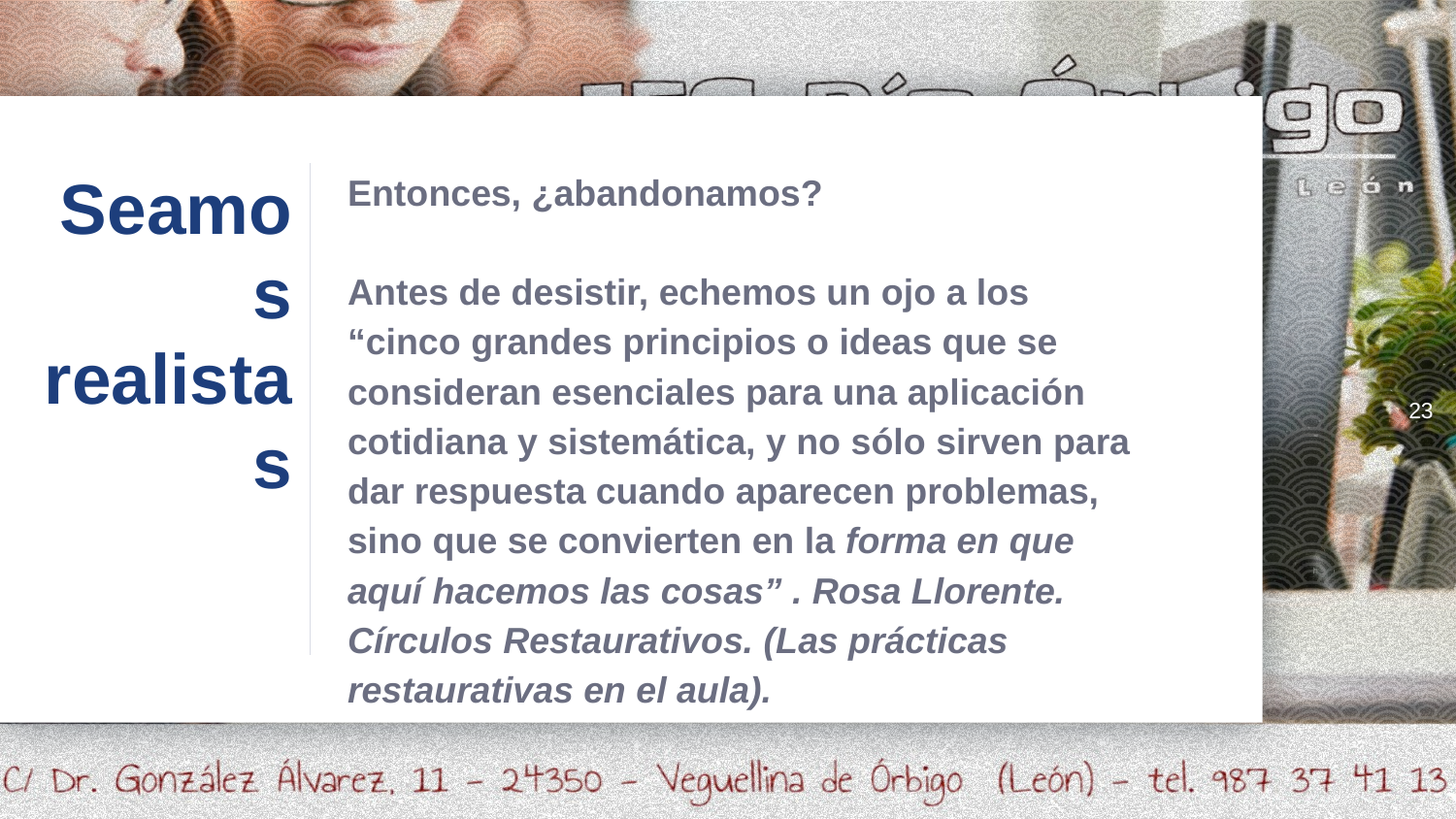

23
# Seamos realistas
Entonces, ¿abandonamos?

Antes de desistir, echemos un ojo a los “cinco grandes principios o ideas que se consideran esenciales para una aplicación cotidiana y sistemática, y no sólo sirven para dar respuesta cuando aparecen problemas, sino que se convierten en la forma en que aquí hacemos las cosas” . Rosa Llorente. Círculos Restaurativos. (Las prácticas restaurativas en el aula).